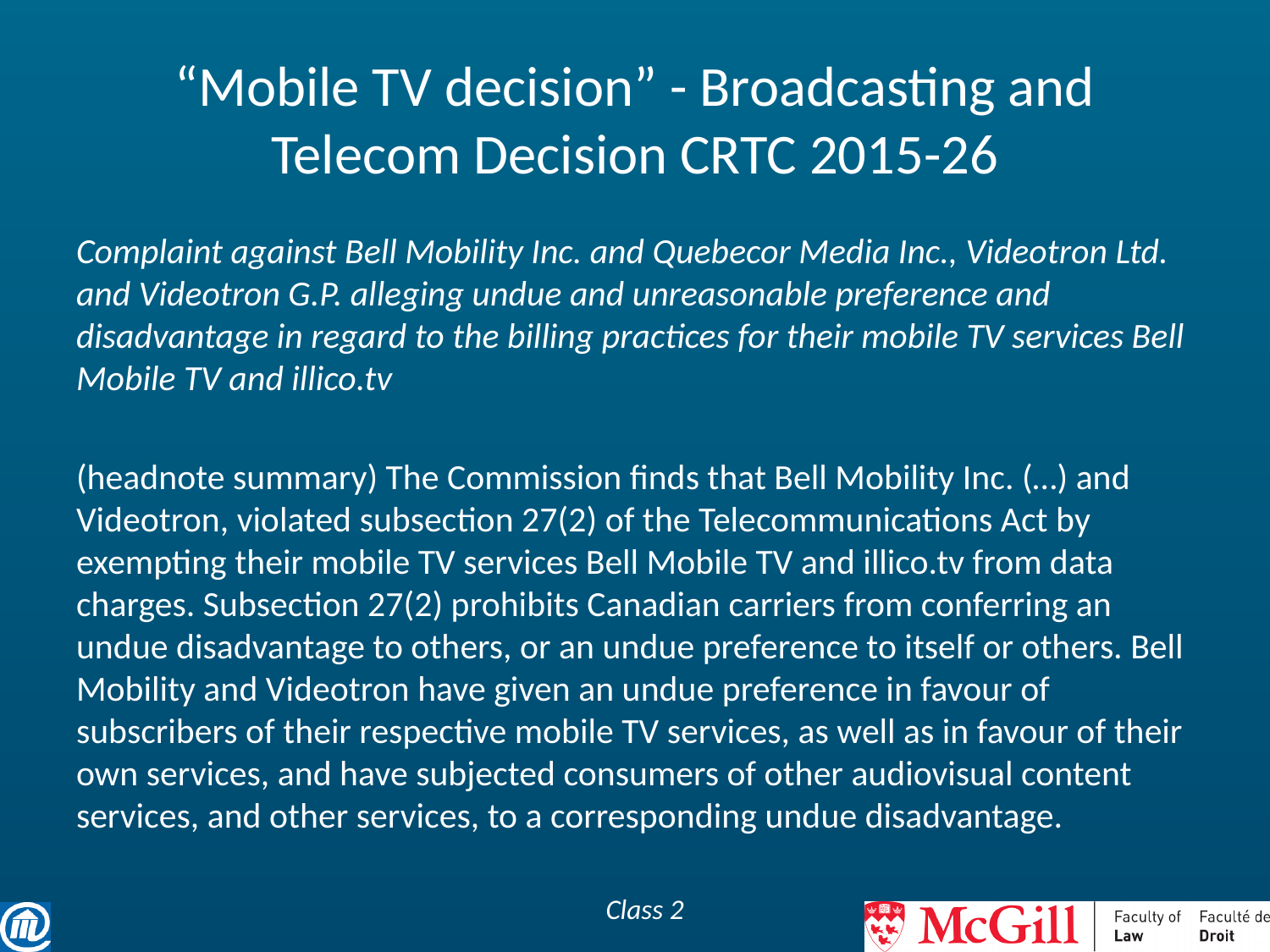

# “Mobile TV decision” - Broadcasting and Telecom Decision CRTC 2015-26
Complaint against Bell Mobility Inc. and Quebecor Media Inc., Videotron Ltd. and Videotron G.P. alleging undue and unreasonable preference and disadvantage in regard to the billing practices for their mobile TV services Bell Mobile TV and illico.tv

(headnote summary) The Commission finds that Bell Mobility Inc. (…) and Videotron, violated subsection 27(2) of the Telecommunications Act by exempting their mobile TV services Bell Mobile TV and illico.tv from data charges. Subsection 27(2) prohibits Canadian carriers from conferring an undue disadvantage to others, or an undue preference to itself or others. Bell Mobility and Videotron have given an undue preference in favour of subscribers of their respective mobile TV services, as well as in favour of their own services, and have subjected consumers of other audiovisual content services, and other services, to a corresponding undue disadvantage.
Class 2